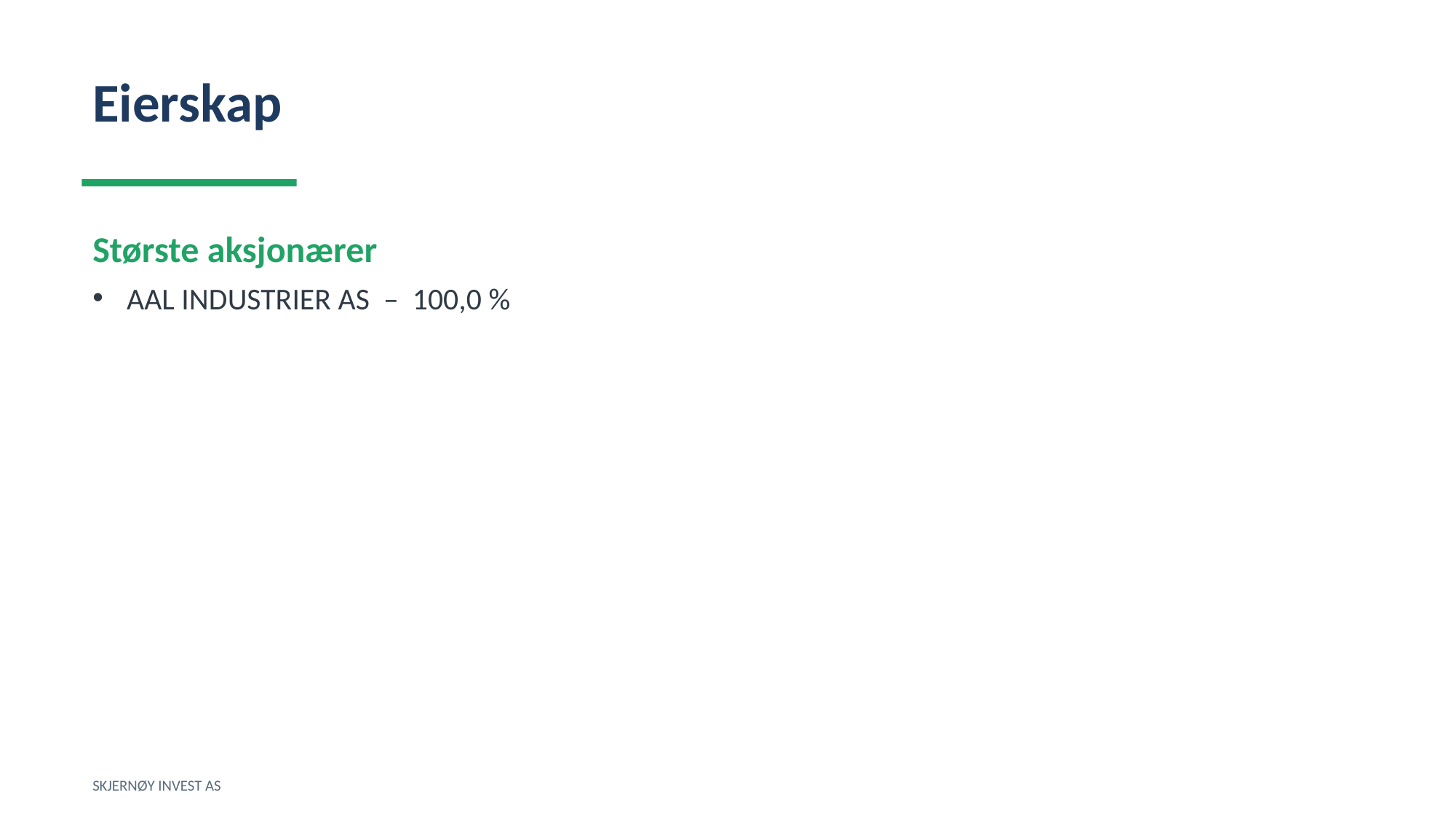

Eierskap

Største aksjonærer
AAL INDUSTRIER AS  –  100,0 %
SKJERNØY INVEST AS